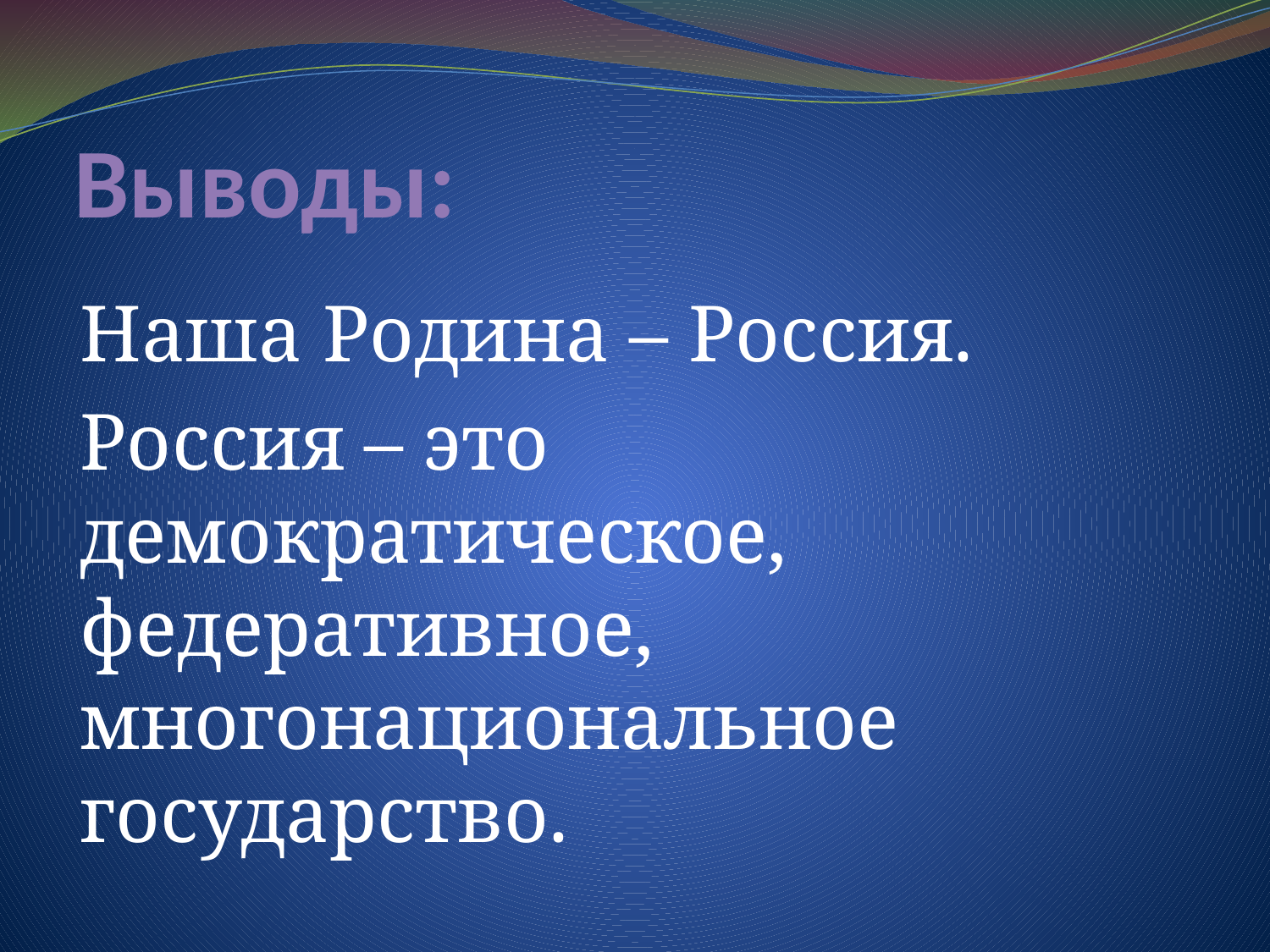

# Выводы:
Наша Родина – Россия.
Россия – это демократическое, федеративное, многонациональное государство.